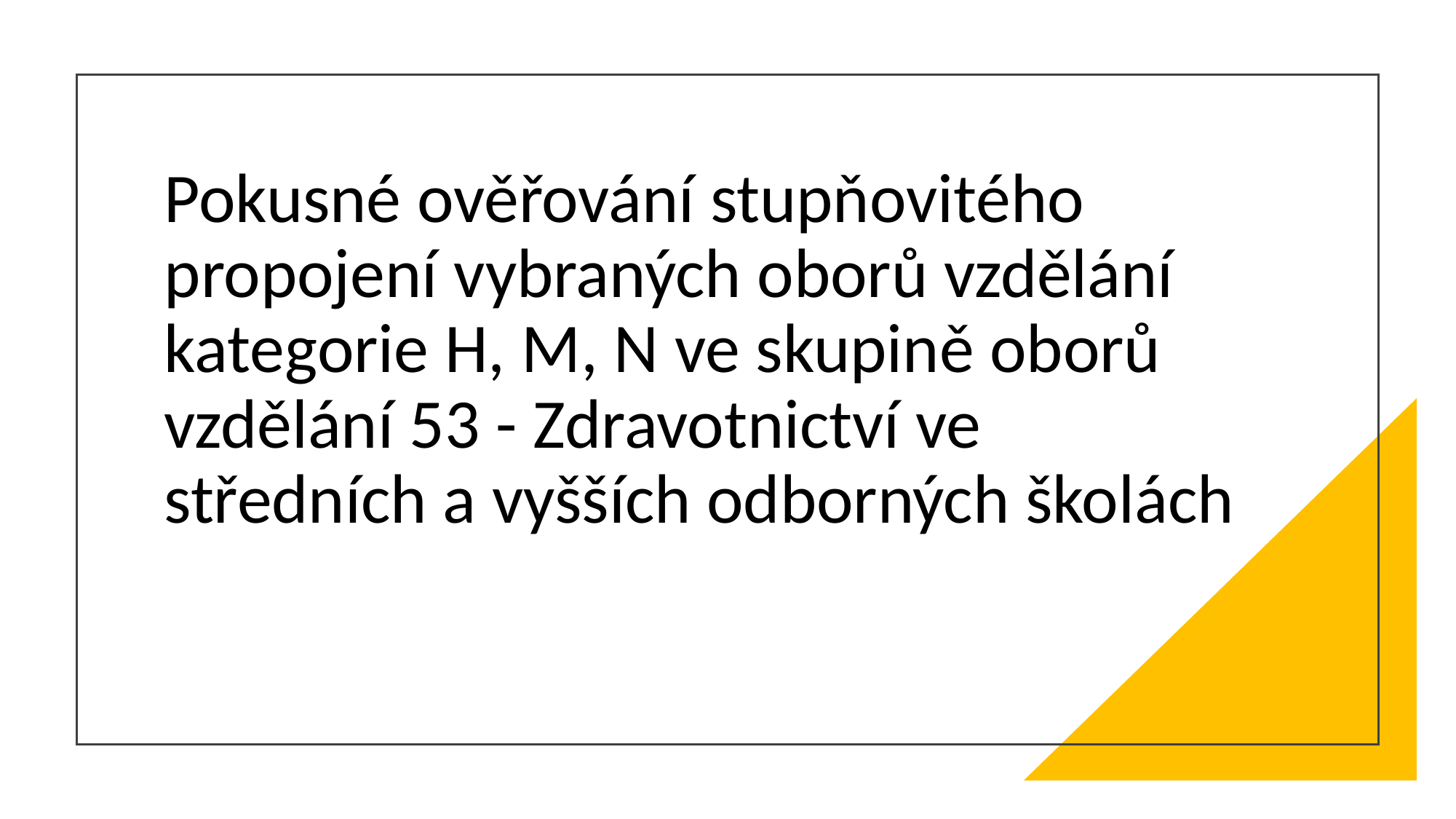

Pokusné ověřování stupňovitého propojení vybraných oborů vzdělání kategorie H, M, N ve skupině oborů vzdělání 53 - Zdravotnictví ve středních a vyšších odborných školách